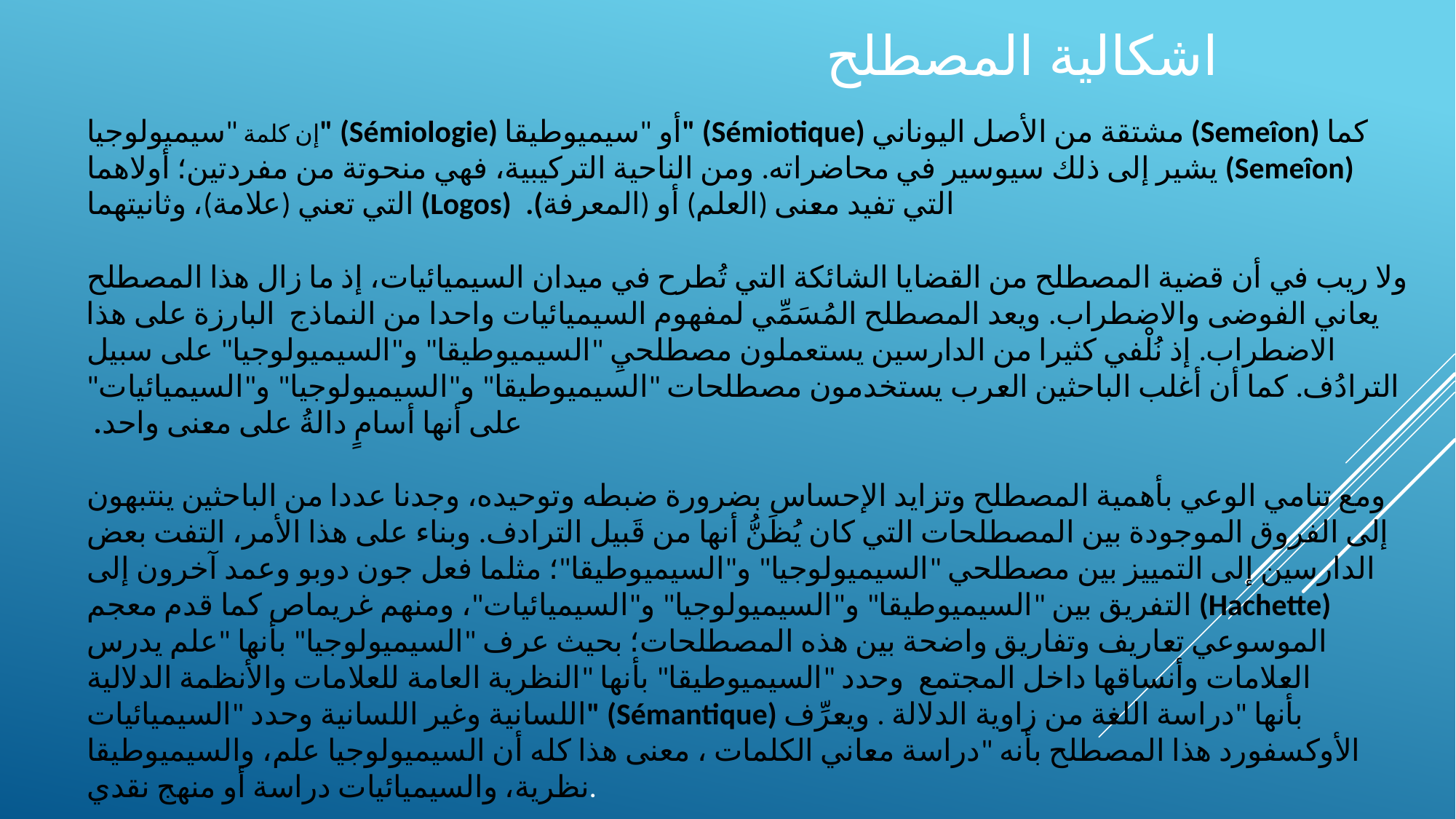

# اشكالية المصطلح
إن كلمة "سيميولوجيا" (Sémiologie) أو "سيميوطيقا" (Sémiotique) مشتقة من الأصل اليوناني (Semeîon) كما يشير إلى ذلك سيوسير في محاضراته. ومن الناحية التركيبية، فهي منحوتة من مفردتين؛ أولاهما (Semeîon) التي تعني (علامة)، وثانيتهما (Logos) التي تفيد معنى (العلم) أو (المعرفة). 
ولا ريب في أن قضية المصطلح من القضايا الشائكة التي تُطرح في ميدان السيميائيات، إذ ما زال هذا المصطلح يعاني الفوضى والاضطراب. ويعد المصطلح المُسَمِّي لمفهوم السيميائيات واحدا من النماذج  البارزة على هذا الاضطراب. إذ نُلْفي كثيرا من الدارسين يستعملون مصطلحيِ "السيميوطيقا" و"السيميولوجيا" على سبيل الترادُف. كما أن أغلب الباحثين العرب يستخدمون مصطلحات "السيميوطيقا" و"السيميولوجيا" و"السيميائيات" على أنها أسامٍ دالةُ على معنى واحد. 
ومع تنامي الوعي بأهمية المصطلح وتزايد الإحساس بضرورة ضبطه وتوحيده، وجدنا عددا من الباحثين ينتبهون إلى الفروق الموجودة بين المصطلحات التي كان يُظَنُّ أنها من قَبيل الترادف. وبناء على هذا الأمر، التفت بعض الدارسين إلى التمييز بين مصطلحي "السيميولوجيا" و"السيميوطيقا"؛ مثلما فعل جون دوبو وعمد آخرون إلى التفريق بين "السيميوطيقا" و"السيميولوجيا" و"السيميائيات"، ومنهم غريماص كما قدم معجم (Hachette) الموسوعي تعاريف وتفاريق واضحة بين هذه المصطلحات؛ بحيث عرف "السيميولوجيا" بأنها "علم يدرس العلامات وأنساقها داخل المجتمع  وحدد "السيميوطيقا" بأنها "النظرية العامة للعلامات والأنظمة الدلالية اللسانية وغير اللسانية وحدد "السيميائيات" (Sémantique) بأنها "دراسة اللغة من زاوية الدلالة . ويعرِّف الأوكسفورد هذا المصطلح بأنه "دراسة معاني الكلمات ، معنى هذا كله أن السيميولوجيا علم، والسيميوطيقا نظرية، والسيميائيات دراسة أو منهج نقدي.